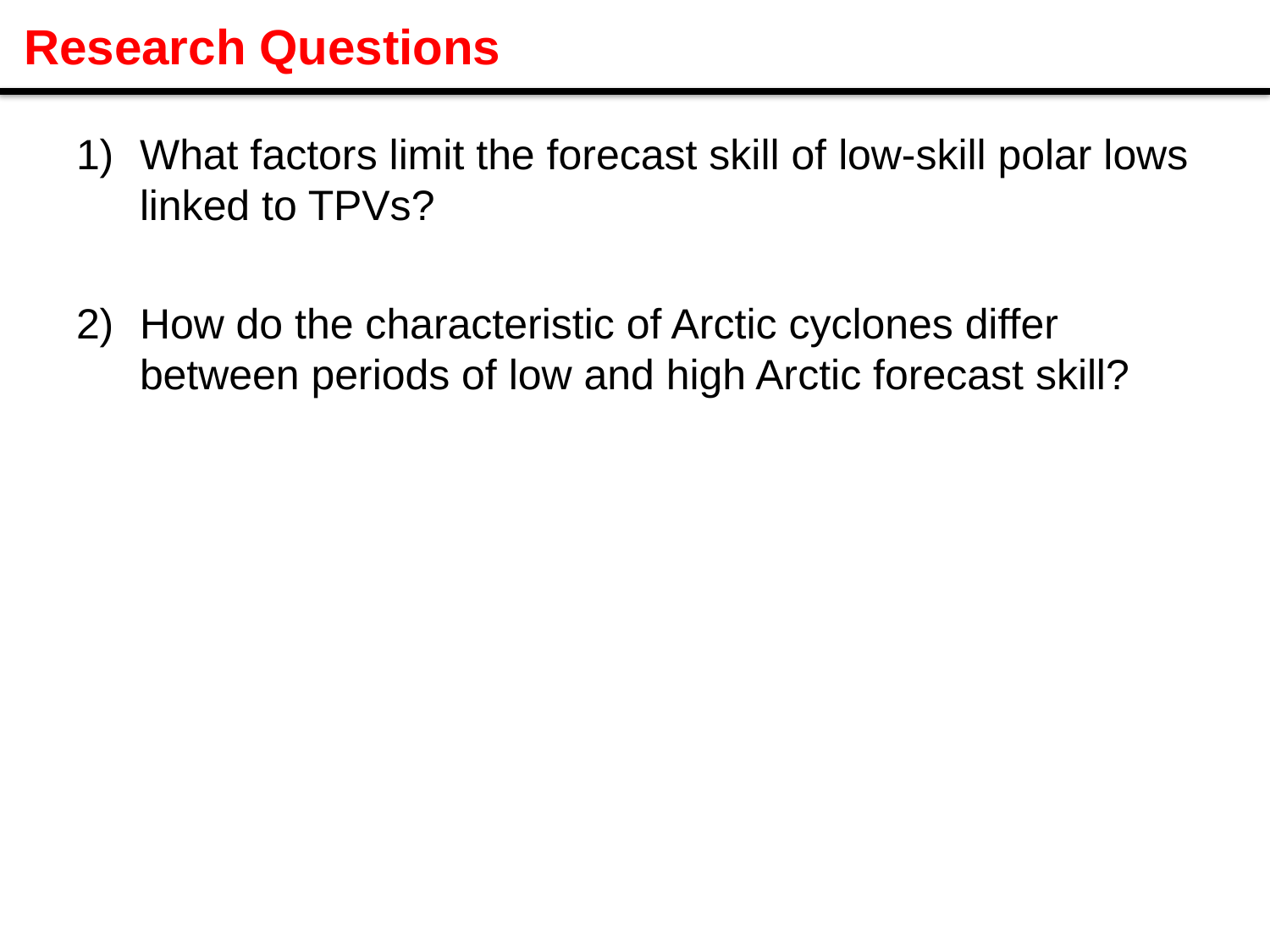

# Research Questions
What factors limit the forecast skill of low-skill polar lows linked to TPVs?

How do the characteristic of Arctic cyclones differ between periods of low and high Arctic forecast skill?